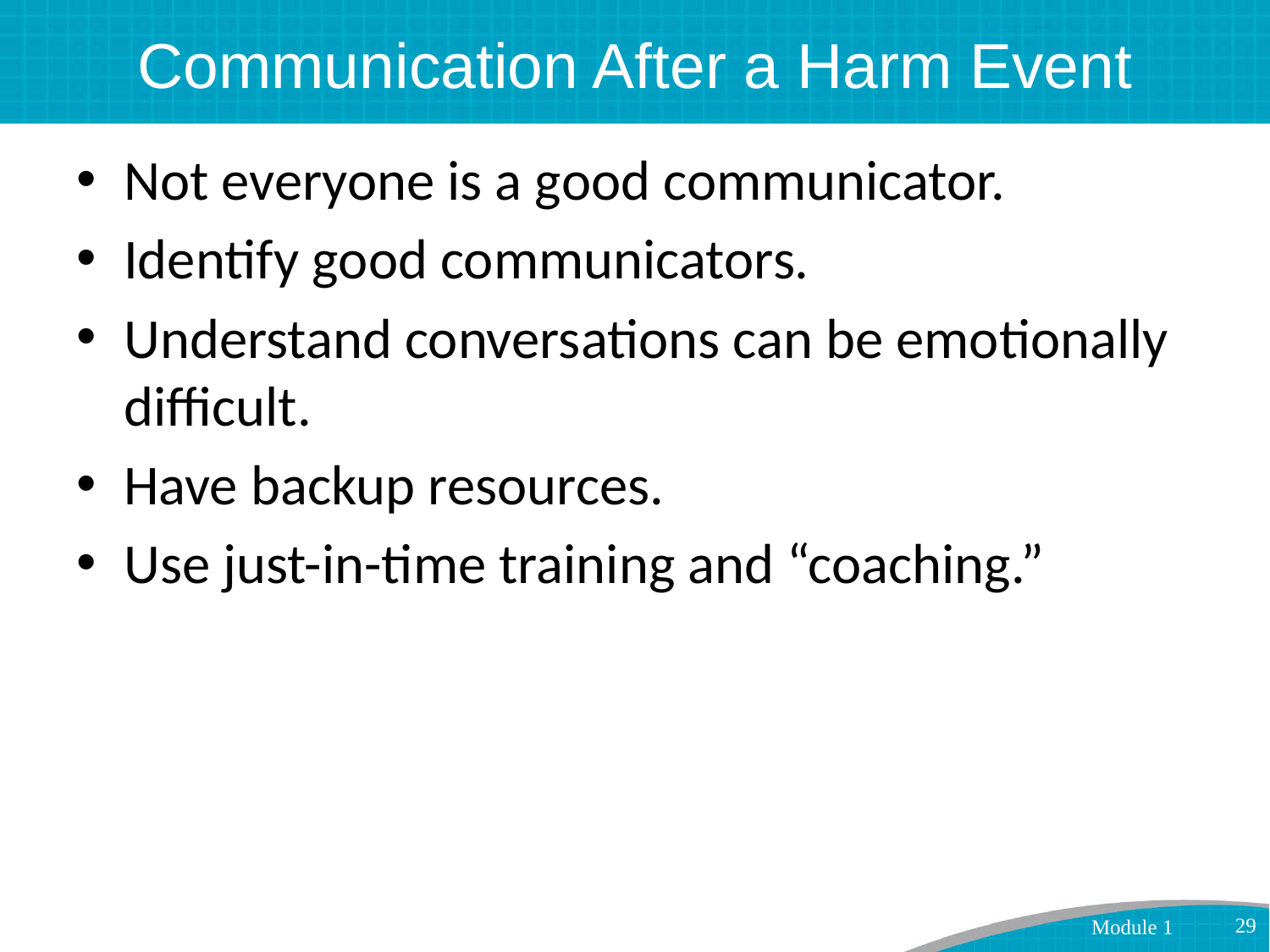

# Communication After a Harm Event
Not everyone is a good communicator.
Identify good communicators.
Understand conversations can be emotionally difficult.
Have backup resources.
Use just-in-time training and “coaching.”
29
Module 1